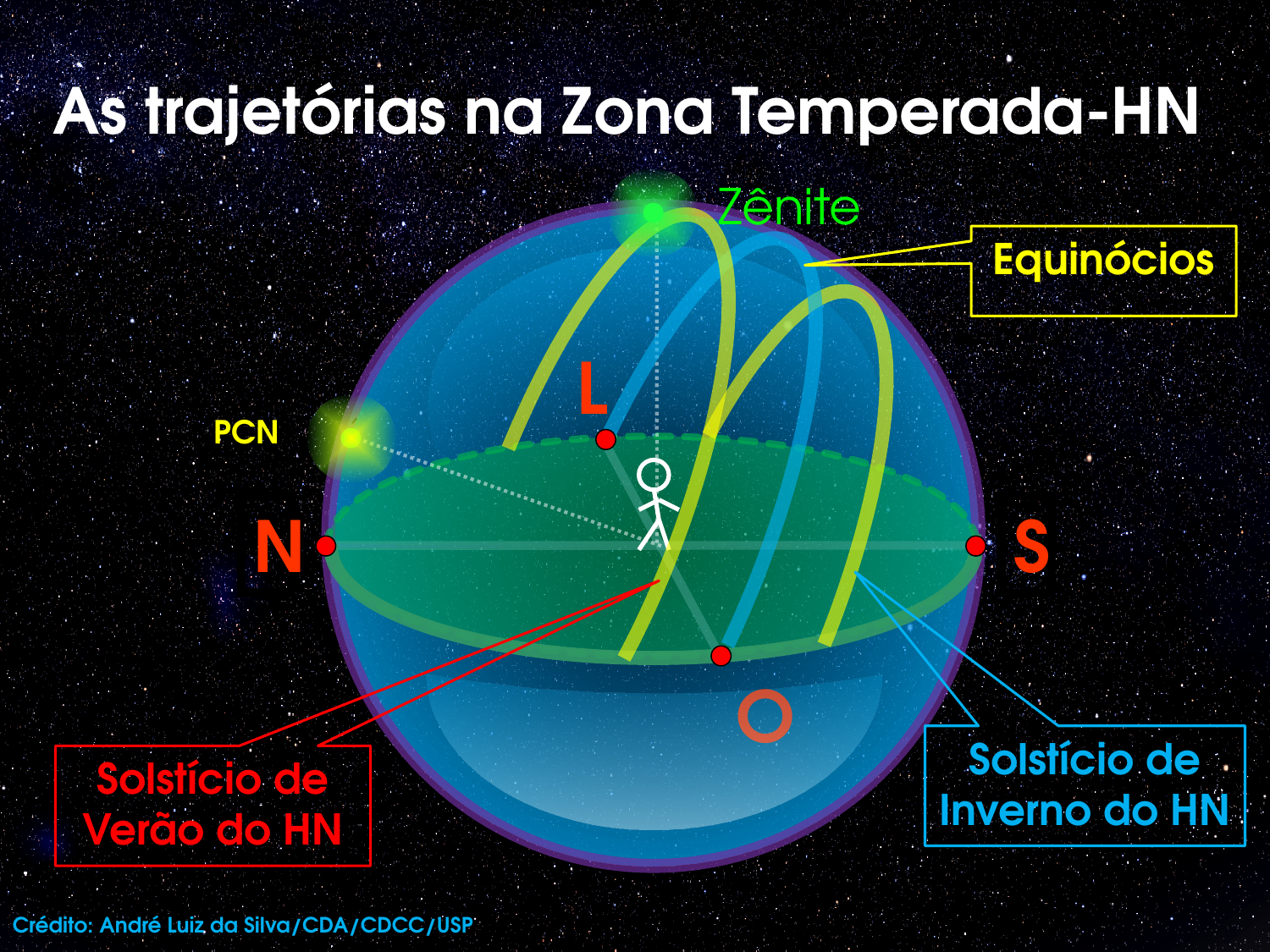

# As trajetórias na Zona Temperada-HN

Zênite

L

N
S

O

Equinócios

PCN

Solstício de Inverno do HN
Solstício de Verão do HN
Crédito: André Luiz da Silva/CDA/CDCC/USP